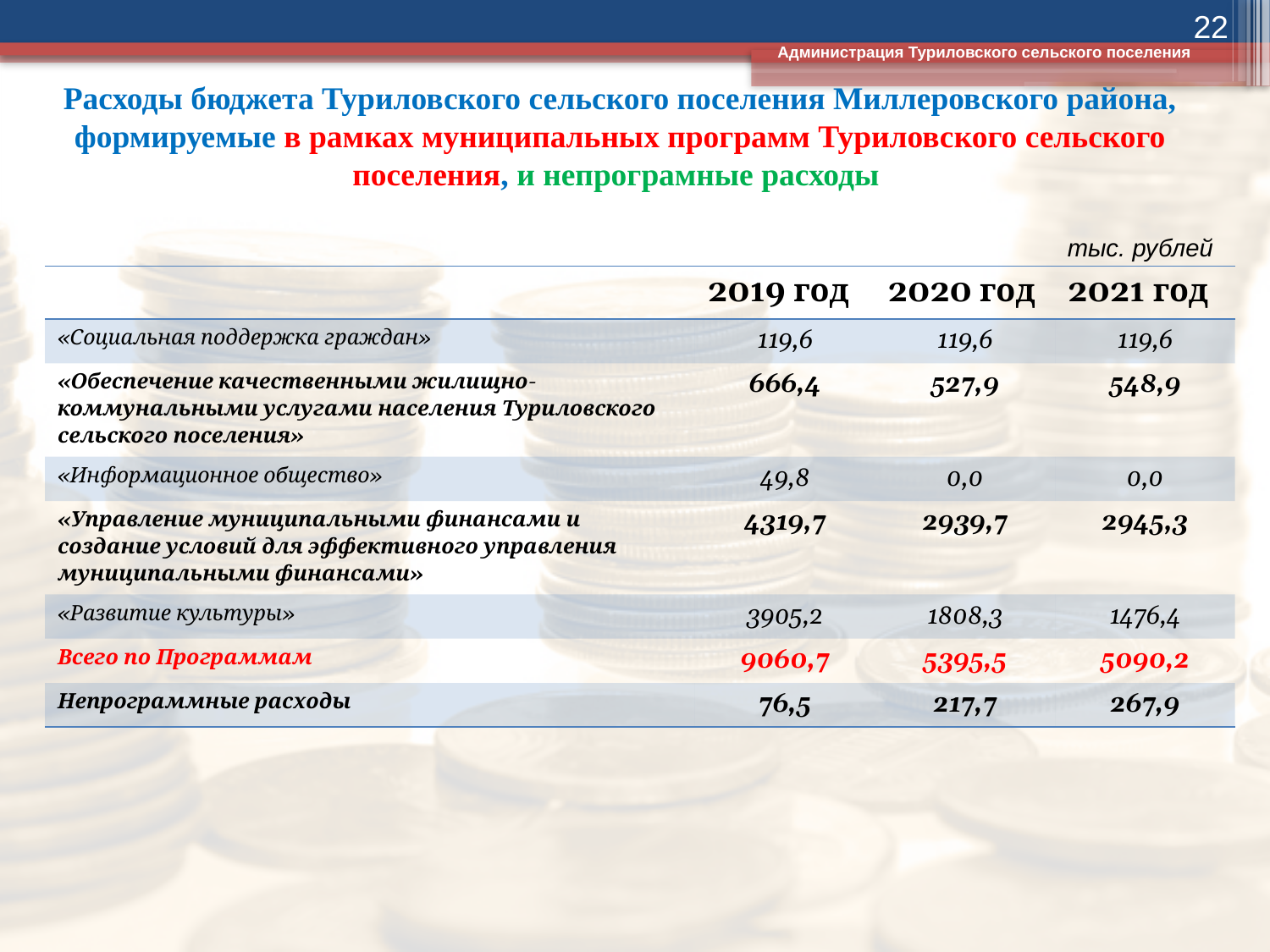

22
Администрация Туриловского сельского поселения
# Расходы бюджета Туриловского сельского поселения Миллеровского района, формируемые в рамках муниципальных программ Туриловского сельского поселения, и непрограмные расходы
тыс. рублей
|  | 2019 год | 2020 год | 2021 год |
| --- | --- | --- | --- |
| «Социальная поддержка граждан» | 119,6 | 119,6 | 119,6 |
| «Обеспечение качественными жилищно-коммунальными услугами населения Туриловского сельского поселения» | 666,4 | 527,9 | 548,9 |
| «Информационное общество» | 49,8 | 0,0 | 0,0 |
| «Управление муниципальными финансами и создание условий для эффективного управления муниципальными финансами» | 4319,7 | 2939,7 | 2945,3 |
| «Развитие культуры» | 3905,2 | 1808,3 | 1476,4 |
| Всего по Программам | 9060,7 | 5395,5 | 5090,2 |
| Непрограммные расходы | 76,5 | 217,7 | 267,9 |